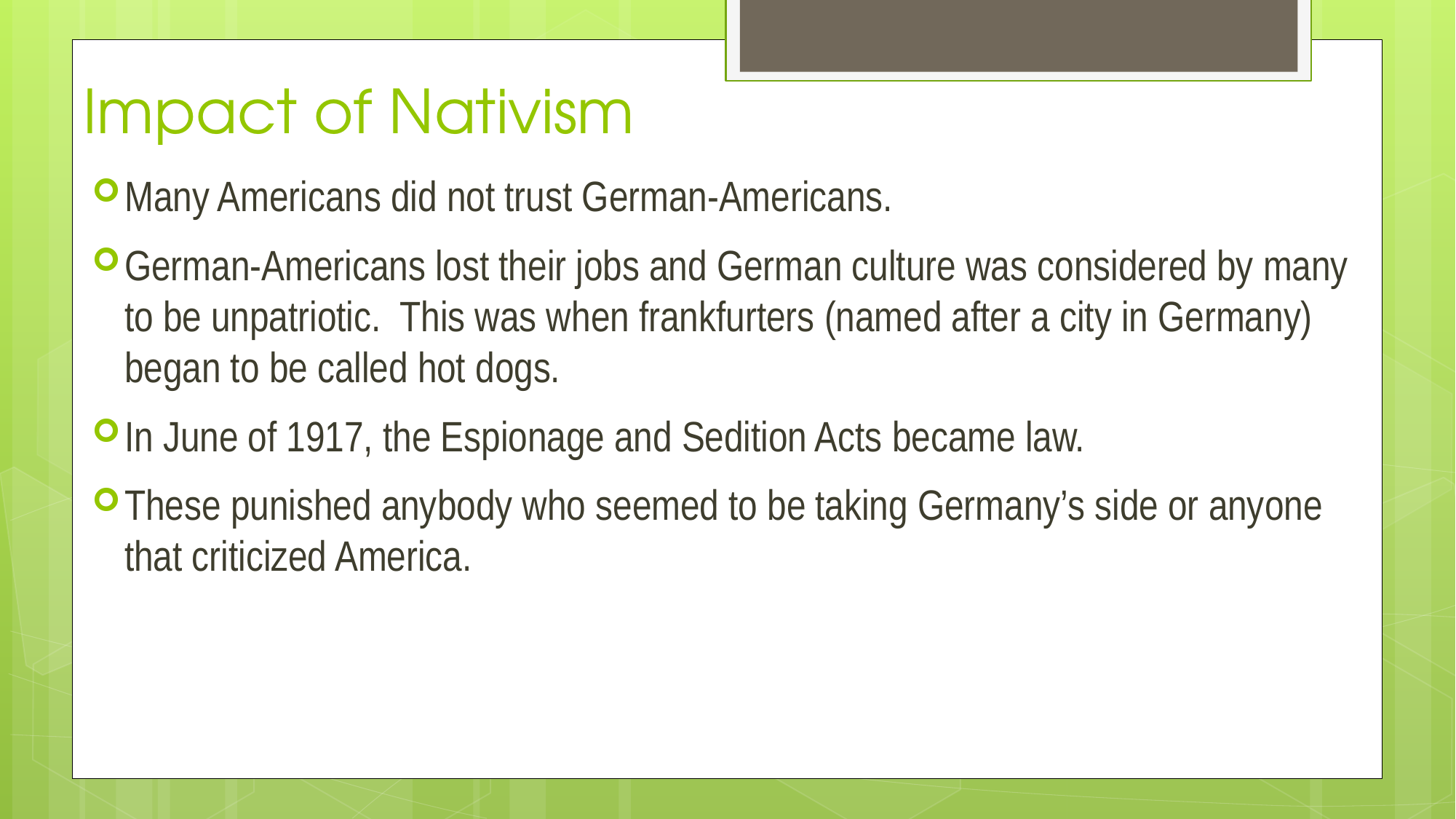

# Impact of Nativism
Many Americans did not trust German-Americans.
German-Americans lost their jobs and German culture was considered by many to be unpatriotic.  This was when frankfurters (named after a city in Germany) began to be called hot dogs.
In June of 1917, the Espionage and Sedition Acts became law.
These punished anybody who seemed to be taking Germany’s side or anyone that criticized America.